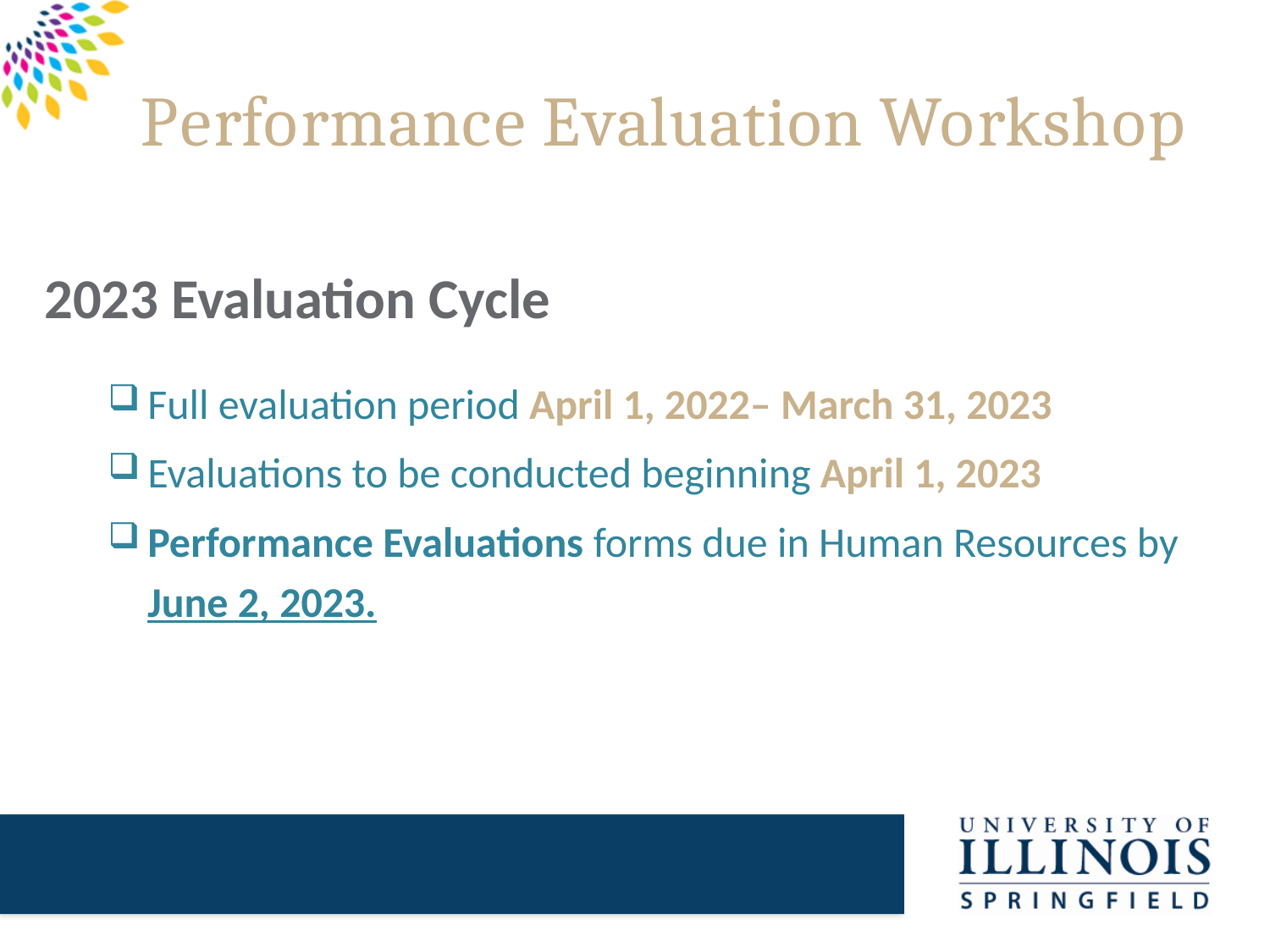

# Performance Evaluation Workshop
2023 Evaluation Cycle

Full evaluation period April 1, 2022– March 31, 2023
Evaluations to be conducted beginning April 1, 2023
Performance Evaluations forms due in Human Resources by June 2, 2023.